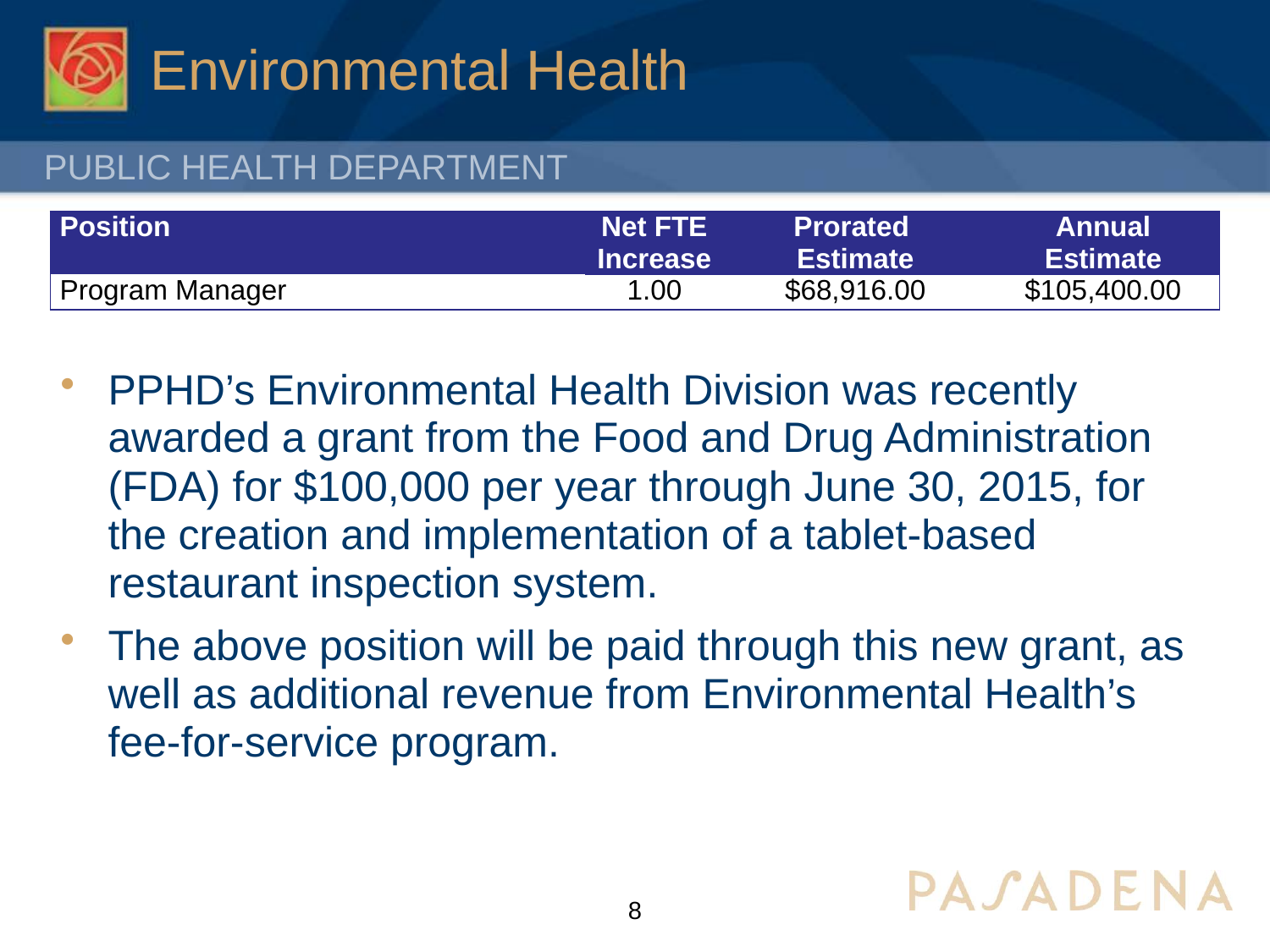

# Environmental Health
| Position | Net FTE Increase | Prorated Estimate | Annual Estimate |
| --- | --- | --- | --- |
| Program Manager | 1.00 | $68,916.00 | $105,400.00 |
PPHD’s Environmental Health Division was recently awarded a grant from the Food and Drug Administration (FDA) for $100,000 per year through June 30, 2015, for the creation and implementation of a tablet-based restaurant inspection system.
The above position will be paid through this new grant, as well as additional revenue from Environmental Health’s fee-for-service program.
8